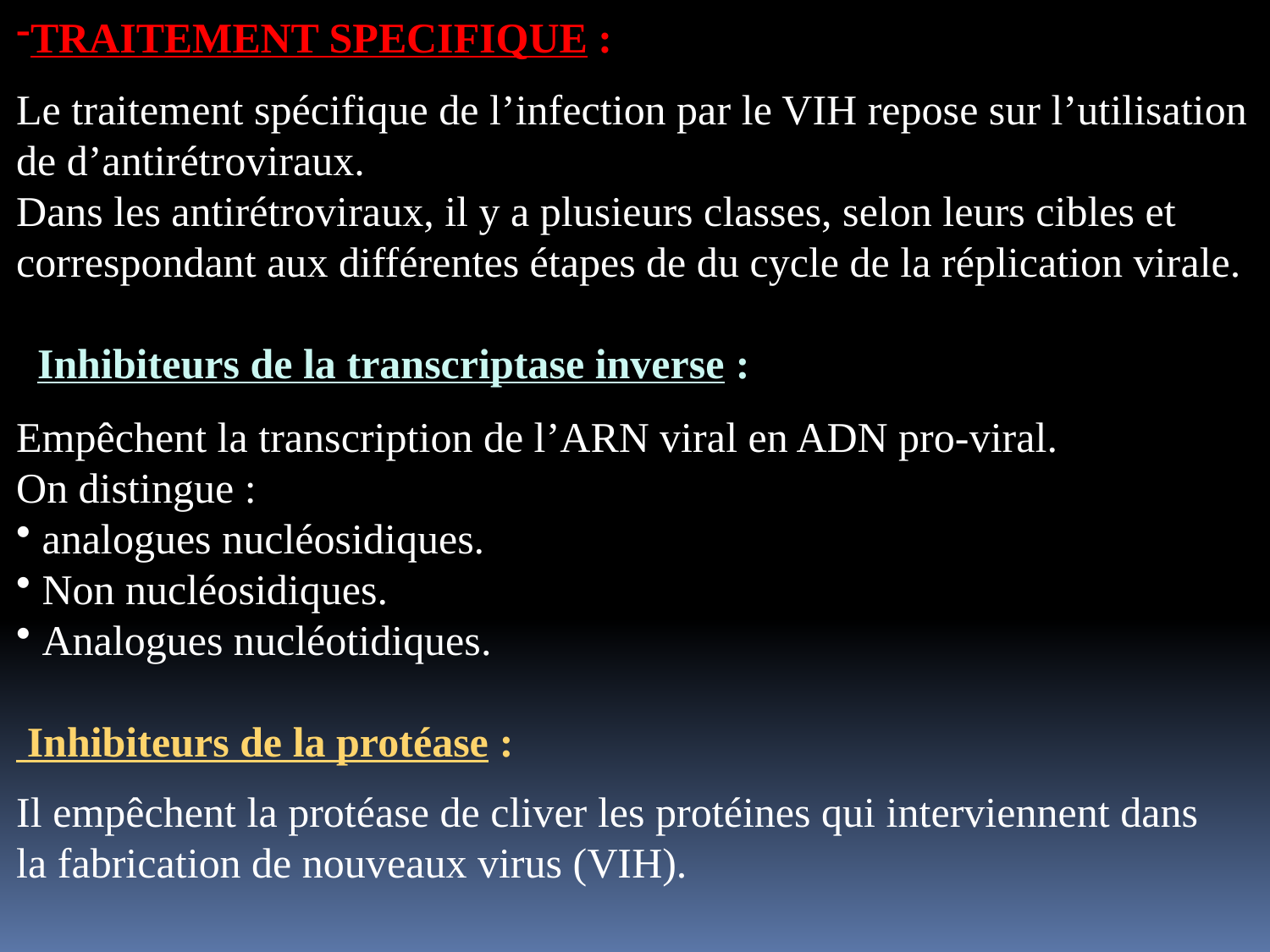

TRAITEMENT SPECIFIQUE :

Le traitement spécifique de l’infection par le VIH repose sur l’utilisation
de d’antirétroviraux.
Dans les antirétroviraux, il y a plusieurs classes, selon leurs cibles et
correspondant aux différentes étapes de du cycle de la réplication virale.

  Inhibiteurs de la transcriptase inverse :

Empêchent la transcription de l’ARN viral en ADN pro-viral.
On distingue :
 analogues nucléosidiques.
 Non nucléosidiques.
 Analogues nucléotidiques.

 Inhibiteurs de la protéase :

Il empêchent la protéase de cliver les protéines qui interviennent dans
la fabrication de nouveaux virus (VIH).